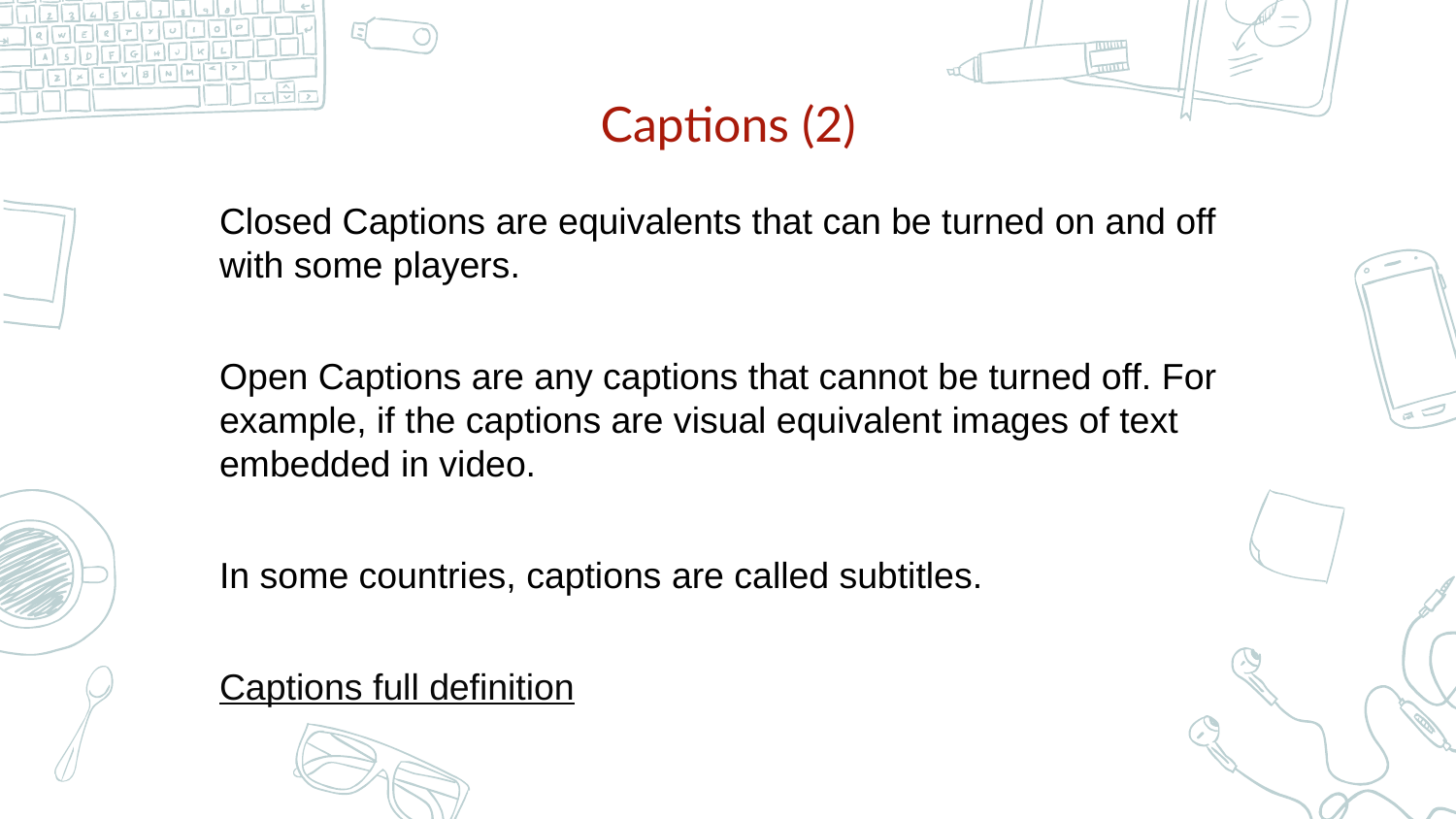

# Captions (2)
Closed Captions are equivalents that can be turned on and off with some players.

Open Captions are any captions that cannot be turned off. For example, if the captions are visual equivalent images of text embedded in video.

In some countries, captions are called subtitles.

Captions full definition